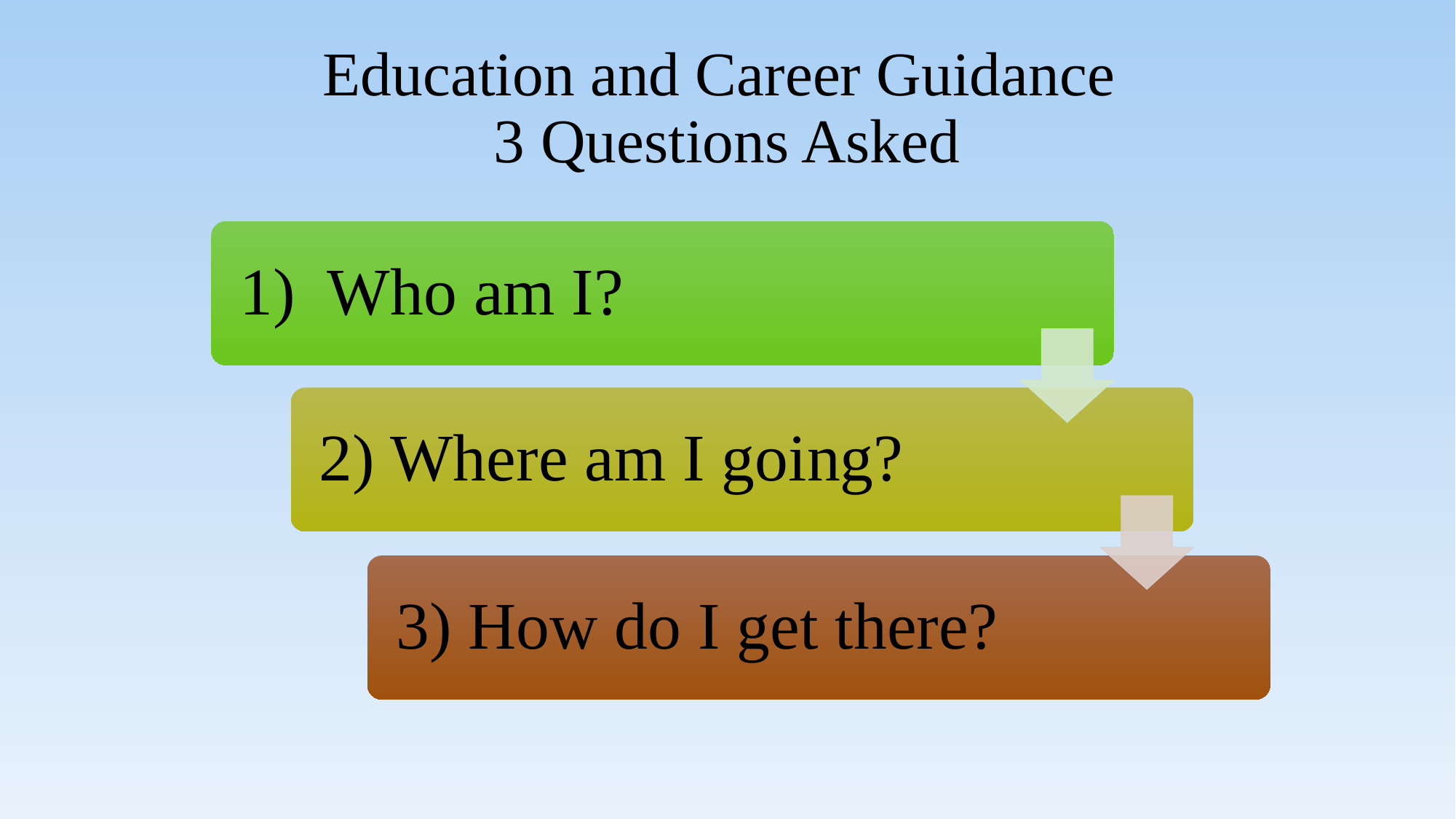

# Education and Career Guidance 3 Questions Asked
1)  Who am I?
2) Where am I going?
3) How do I get there?